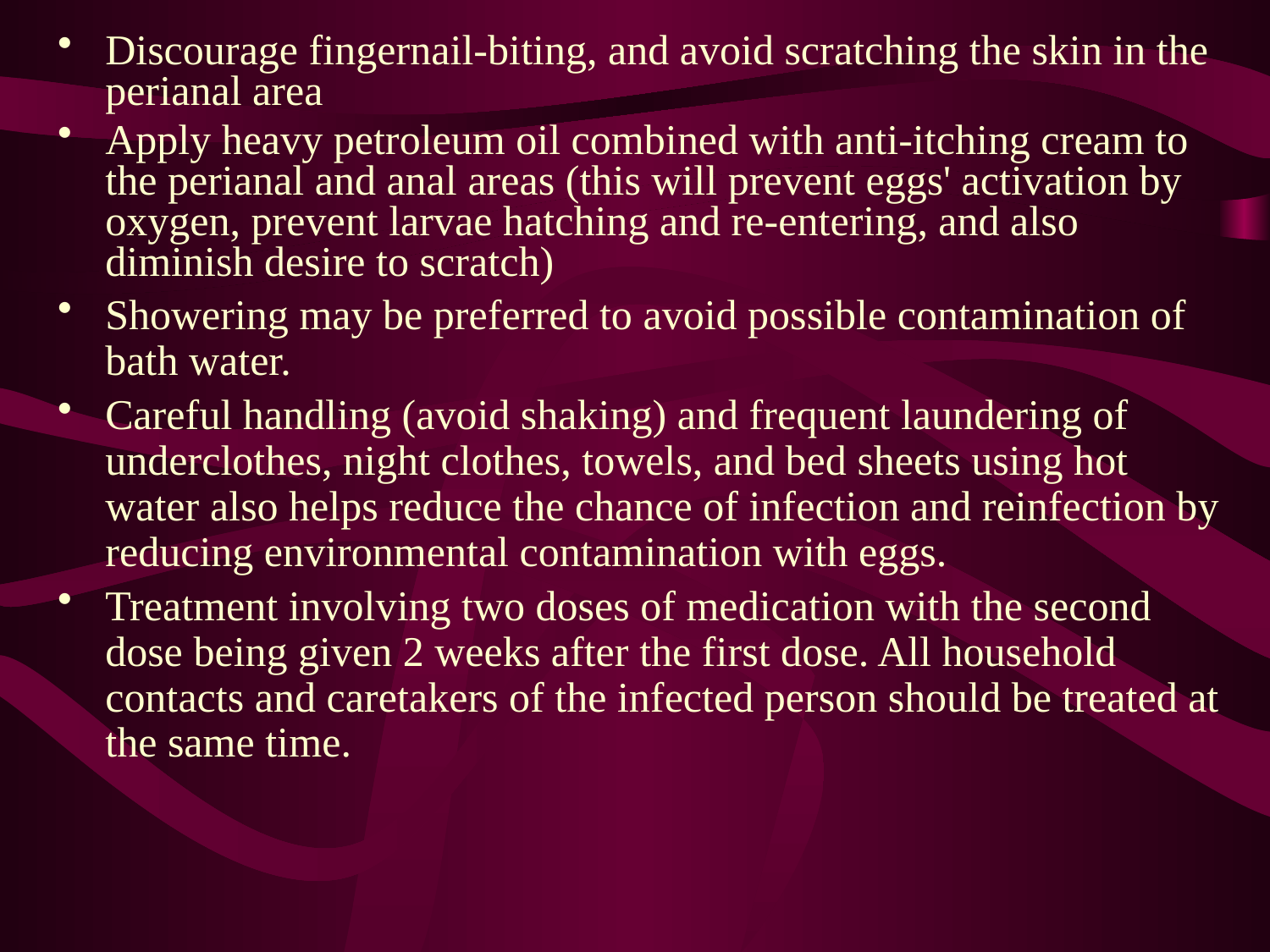

# Discourage fingernail-biting, and avoid scratching the skin in the perianal area
Apply heavy petroleum oil combined with anti-itching cream to the perianal and anal areas (this will prevent eggs' activation by oxygen, prevent larvae hatching and re-entering, and also diminish desire to scratch)
Showering may be preferred to avoid possible contamination of bath water.
Careful handling (avoid shaking) and frequent laundering of underclothes, night clothes, towels, and bed sheets using hot water also helps reduce the chance of infection and reinfection by reducing environmental contamination with eggs.
Treatment involving two doses of medication with the second dose being given 2 weeks after the first dose. All household contacts and caretakers of the infected person should be treated at the same time.